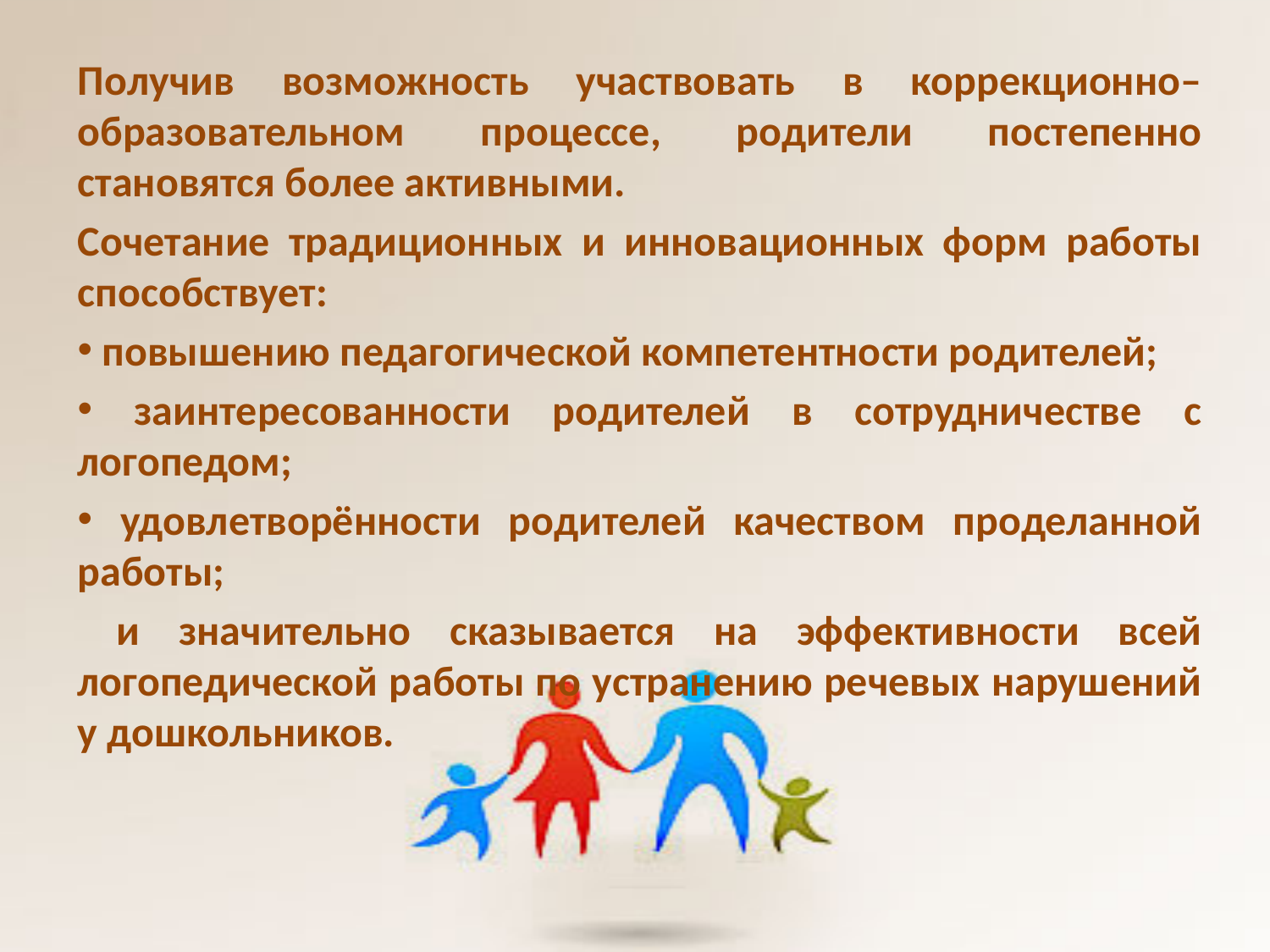

Получив возможность участвовать в коррекционно–образовательном процессе, родители постепенно становятся более активными.
Сочетание традиционных и инновационных форм работы способствует:
 повышению педагогической компетентности родителей;
 заинтересованности родителей в сотрудничестве с логопедом;
 удовлетворённости родителей качеством проделанной работы;
 и значительно сказывается на эффективности всей логопедической работы по устранению речевых нарушений у дошкольников.